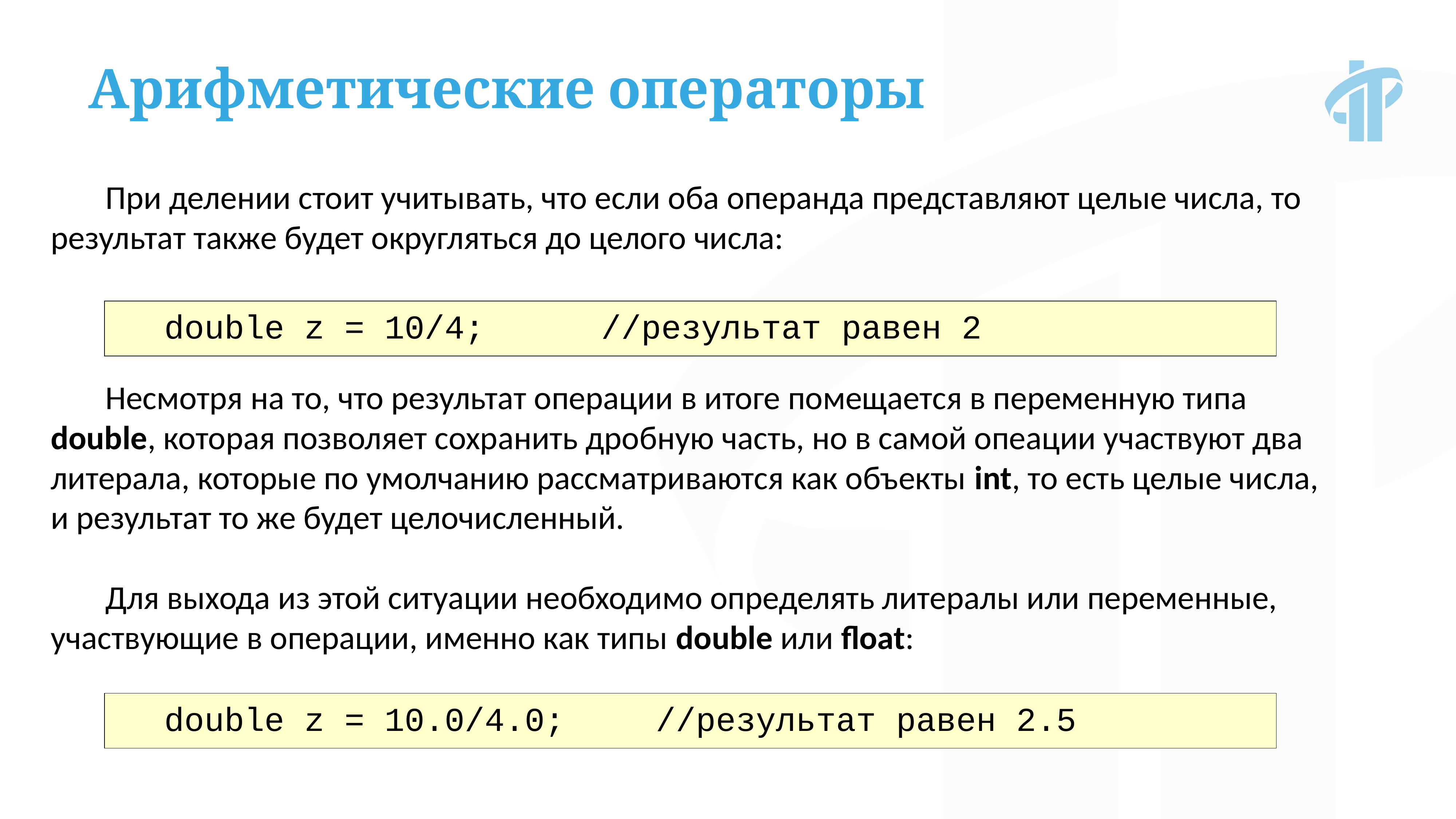

Арифметические операторы
При делении стоит учитывать, что если оба операнда представляют целые числа, то результат также будет округляться до целого числа:

Несмотря на то, что результат операции в итоге помещается в переменную типа double, которая позволяет сохранить дробную часть, но в самой опеации участвуют два литерала, которые по умолчанию рассматриваются как объекты int, то есть целые числа, и результат то же будет целочисленный.

Для выхода из этой ситуации необходимо определять литералы или переменные, участвующие в операции, именно как типы double или float:

double z = 10/4; 		//результат равен 2

double z = 10.0/4.0;		//результат равен 2.5